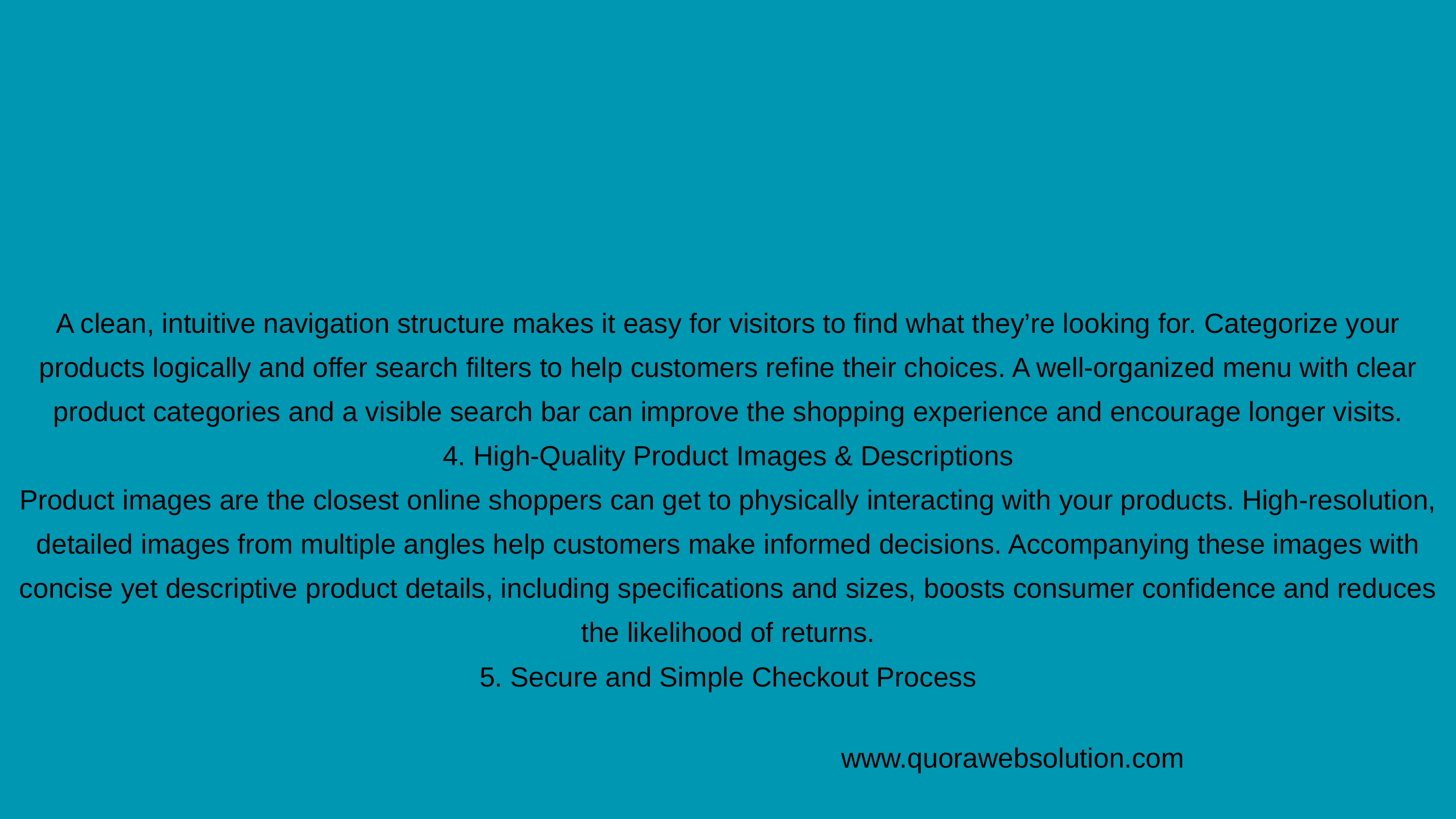

A clean, intuitive navigation structure makes it easy for visitors to find what they’re looking for. Categorize your products logically and offer search filters to help customers refine their choices. A well-organized menu with clear product categories and a visible search bar can improve the shopping experience and encourage longer visits.
4. High-Quality Product Images & Descriptions
Product images are the closest online shoppers can get to physically interacting with your products. High-resolution, detailed images from multiple angles help customers make informed decisions. Accompanying these images with concise yet descriptive product details, including specifications and sizes, boosts consumer confidence and reduces the likelihood of returns.
5. Secure and Simple Checkout Process
www.quorawebsolution.com